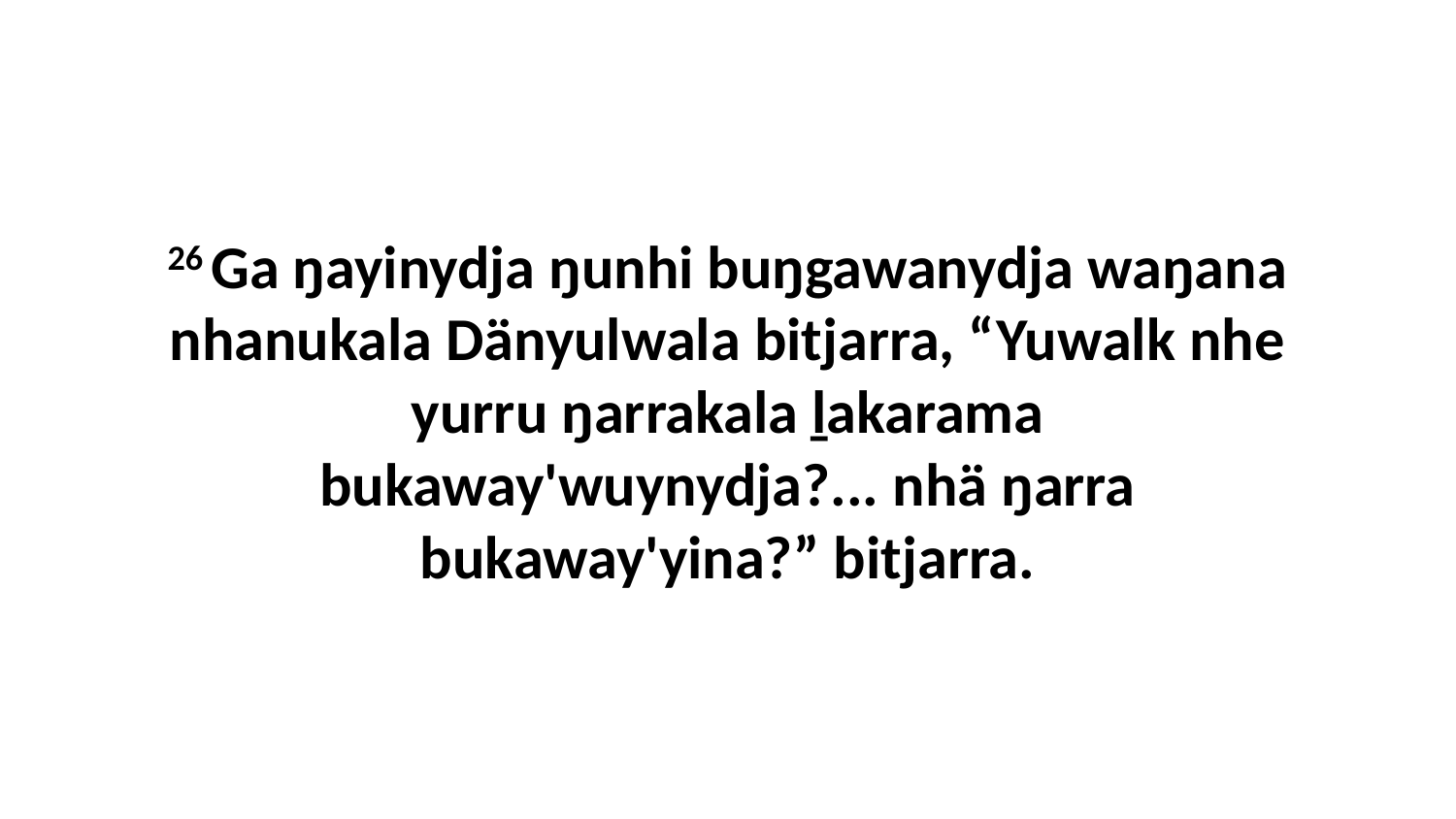

26 Ga ŋayinydja ŋunhi buŋgawanydja waŋana nhanukala Dänyulwala bitjarra, “Yuwalk nhe yurru ŋarrakala ḻakarama bukaway'wuynydja?... nhä ŋarra bukaway'yina?” bitjarra.